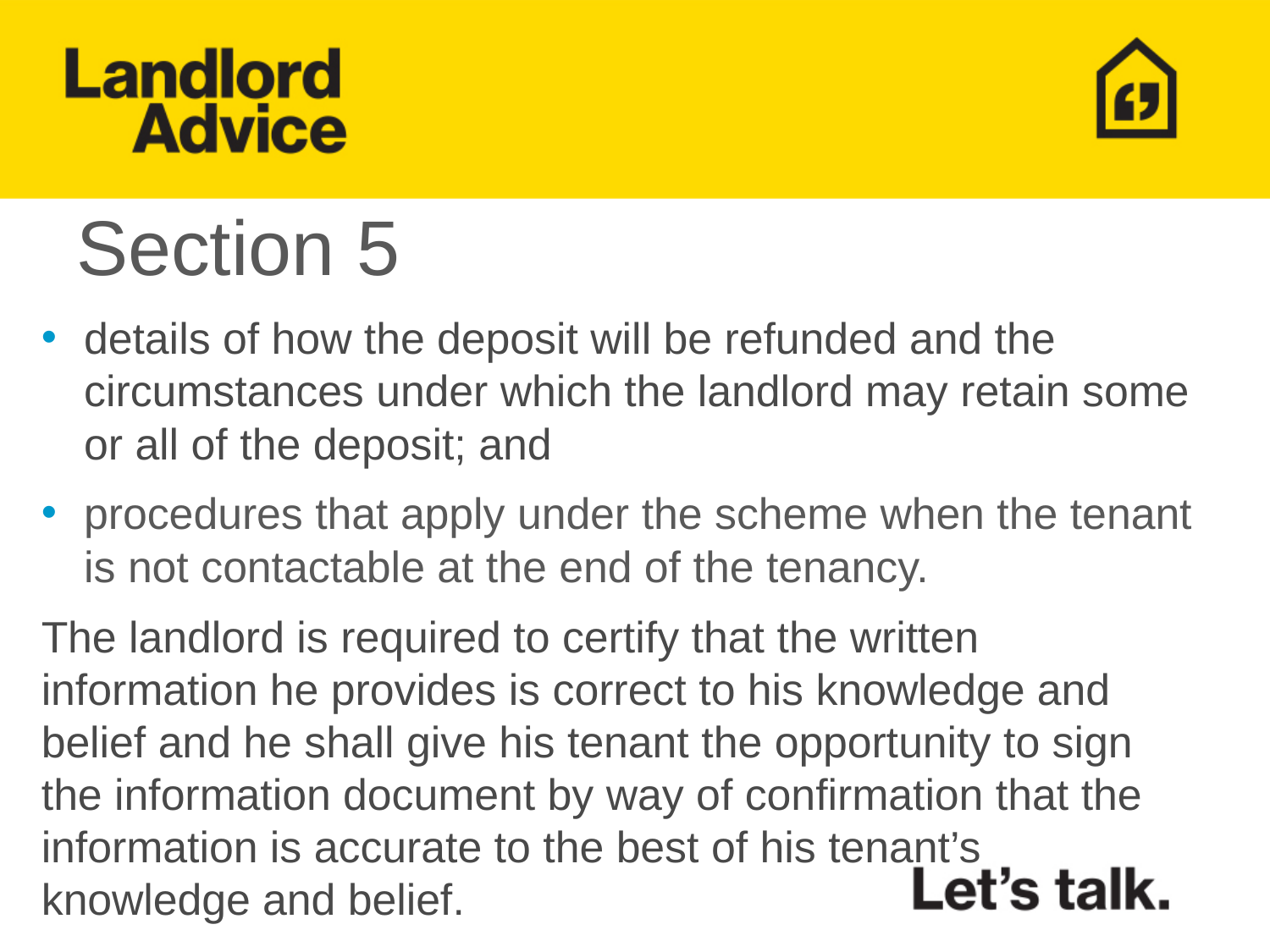

# Section 5
details of how the deposit will be refunded and the circumstances under which the landlord may retain some or all of the deposit; and
procedures that apply under the scheme when the tenant is not contactable at the end of the tenancy.
The landlord is required to certify that the written information he provides is correct to his knowledge and belief and he shall give his tenant the opportunity to sign the information document by way of confirmation that the information is accurate to the best of his tenant’s knowledge and belief.